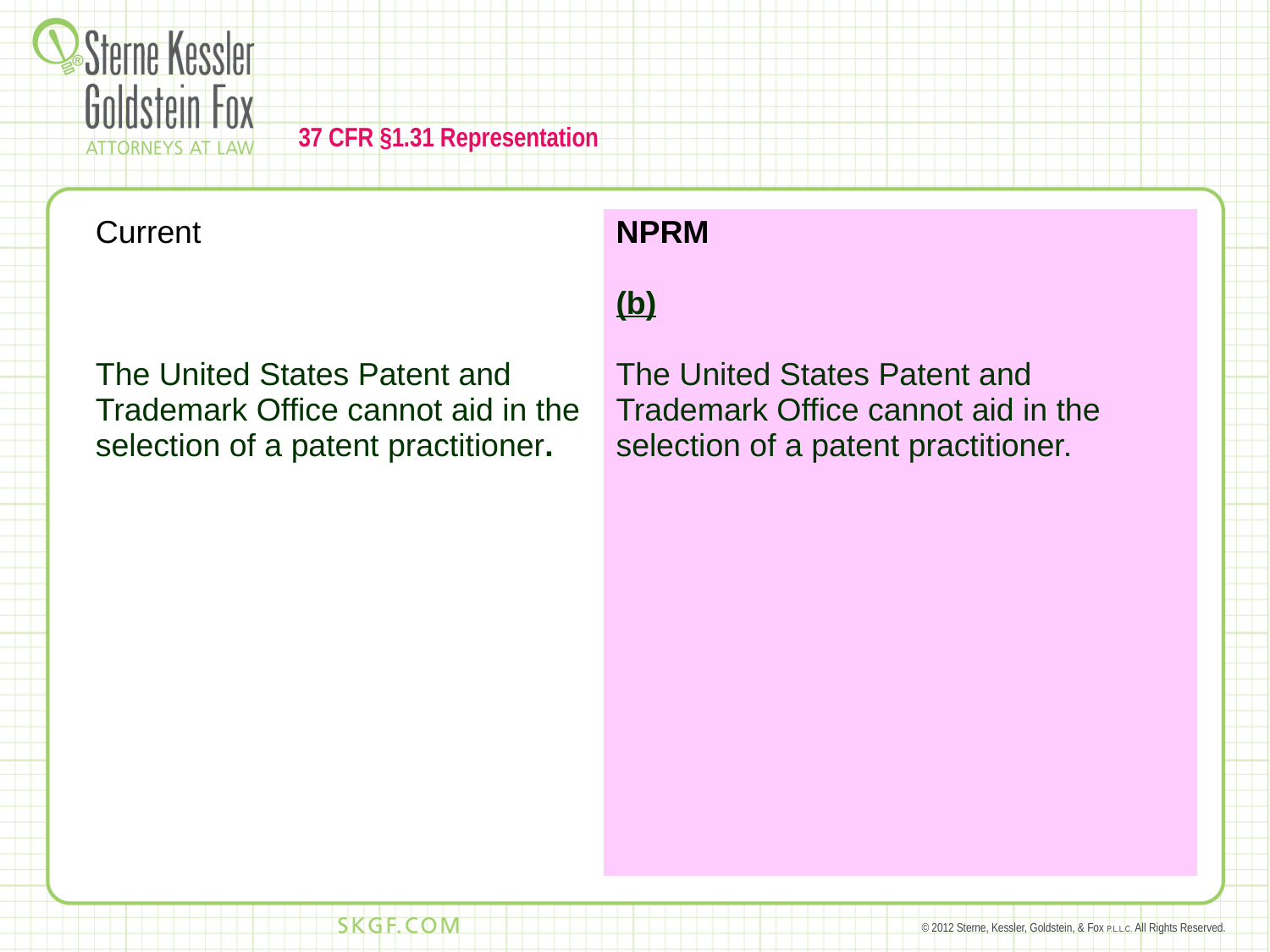

# 37 CFR §1.31 Representation

| Current The United States Patent and Trademark Office cannot aid in the selection of a patent practitioner. | NPRM (b) The United States Patent and Trademark Office cannot aid in the selection of a patent practitioner. |
| --- | --- |